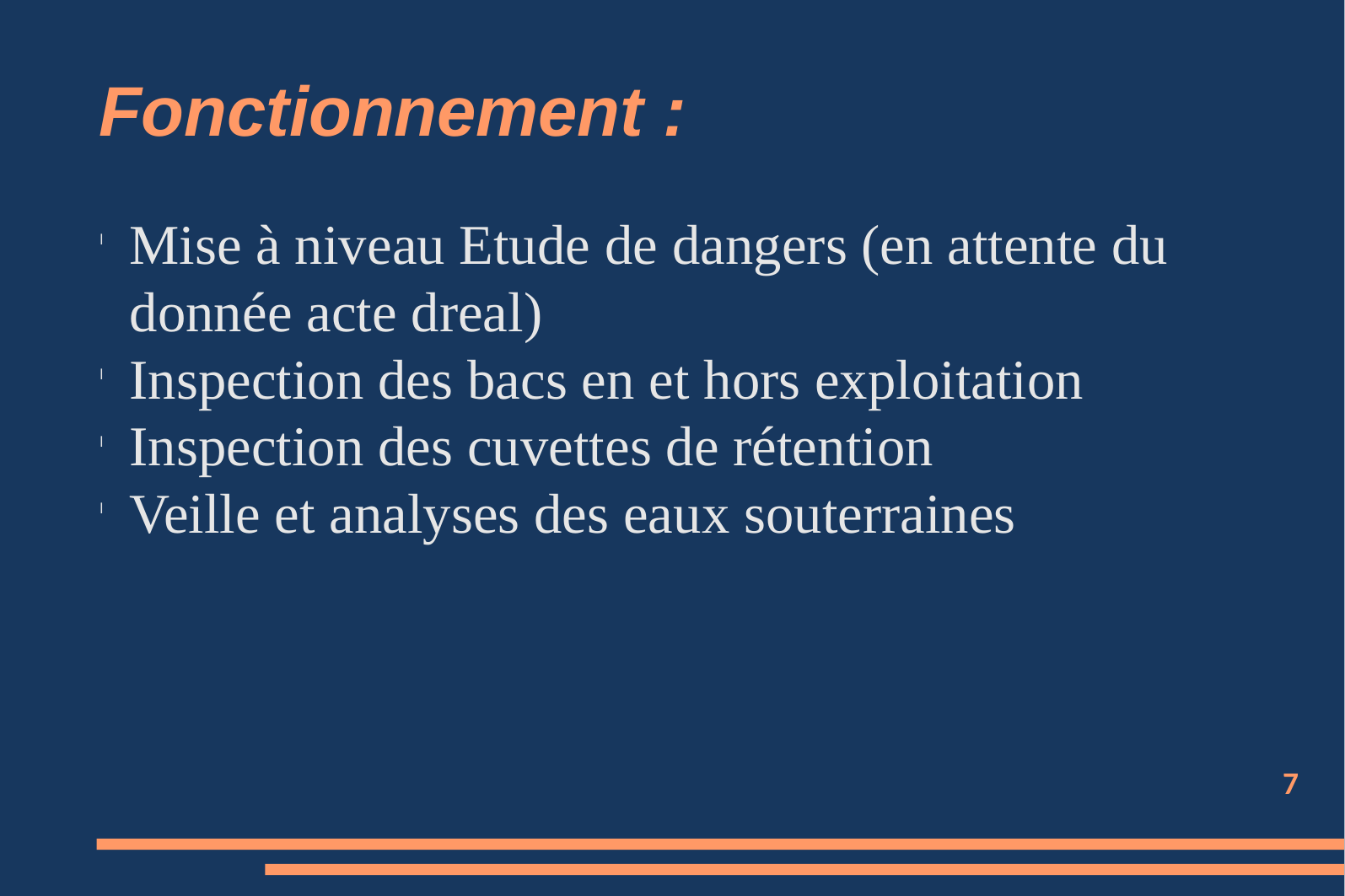

Fonctionnement :
Mise à niveau Etude de dangers (en attente du donnée acte dreal)
Inspection des bacs en et hors exploitation
Inspection des cuvettes de rétention
Veille et analyses des eaux souterraines

7